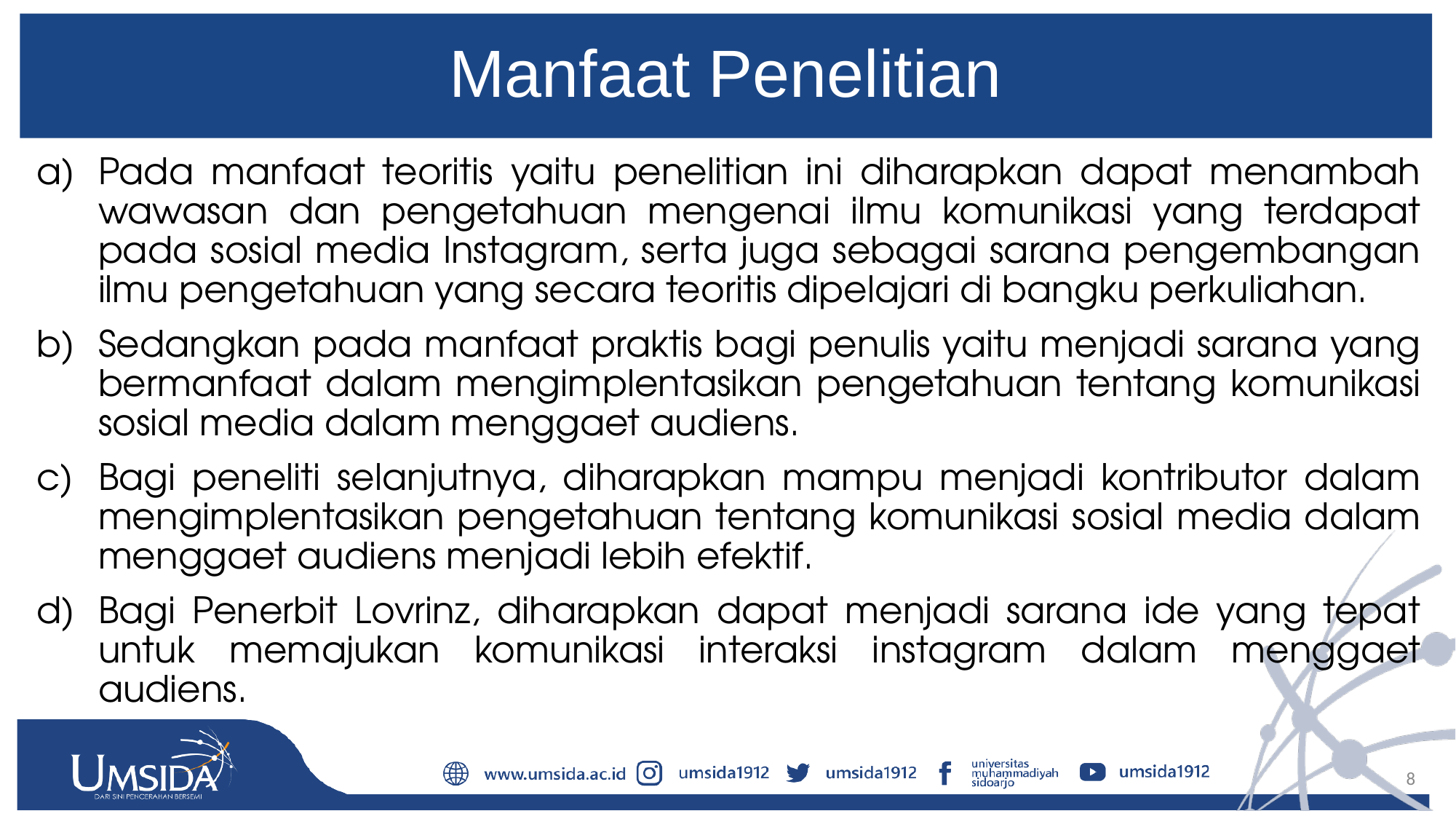

# Manfaat Penelitian
Pada manfaat teoritis yaitu penelitian ini diharapkan dapat menambah wawasan dan pengetahuan mengenai ilmu komunikasi yang terdapat pada sosial media Instagram, serta juga sebagai sarana pengembangan ilmu pengetahuan yang secara teoritis dipelajari di bangku perkuliahan.
Sedangkan pada manfaat praktis bagi penulis yaitu menjadi sarana yang bermanfaat dalam mengimplentasikan pengetahuan tentang komunikasi sosial media dalam menggaet audiens.
Bagi peneliti selanjutnya, diharapkan mampu menjadi kontributor dalam mengimplentasikan pengetahuan tentang komunikasi sosial media dalam menggaet audiens menjadi lebih efektif.
Bagi Penerbit Lovrinz, diharapkan dapat menjadi sarana ide yang tepat untuk memajukan komunikasi interaksi instagram dalam menggaet audiens.